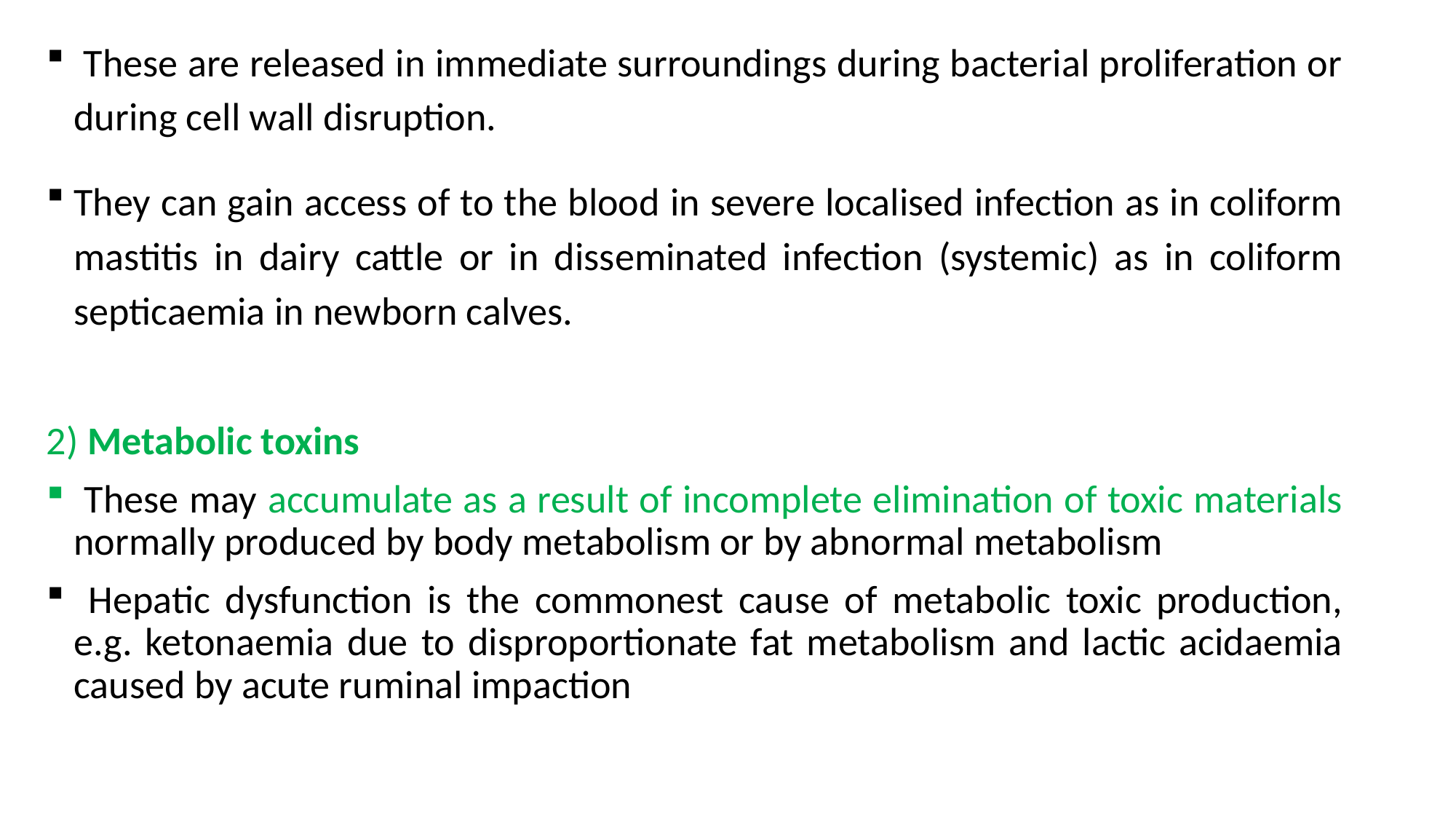

These are released in immediate surroundings during bacterial proliferation or during cell wall disruption.
They can gain access of to the blood in severe localised infection as in coliform mastitis in dairy cattle or in disseminated infection (systemic) as in coliform septicaemia in newborn calves.

2) Metabolic toxins
 These may accumulate as a result of incomplete elimination of toxic materials normally produced by body metabolism or by abnormal metabolism
 Hepatic dysfunction is the commonest cause of metabolic toxic production, e.g. ketonaemia due to disproportionate fat metabolism and lactic acidaemia caused by acute ruminal impaction